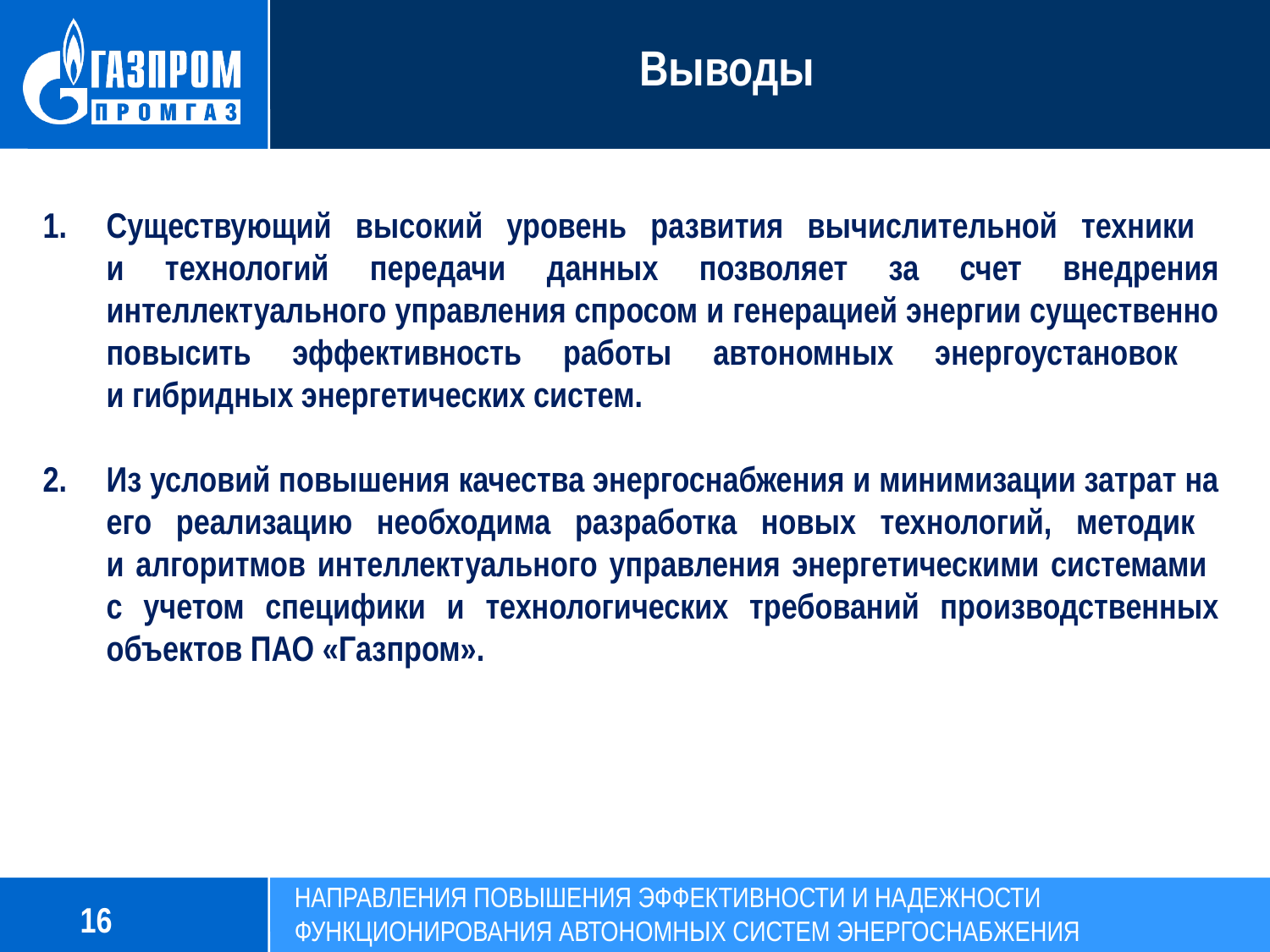

Выводы
Существующий высокий уровень развития вычислительной техники
и технологий передачи данных позволяет за счет внедрения интеллектуального управления спросом и генерацией энергии существенно повысить эффективность работы автономных энергоустановок
и гибридных энергетических систем.

Из условий повышения качества энергоснабжения и минимизации затрат на его реализацию необходима разработка новых технологий, методик
и алгоритмов интеллектуального управления энергетическими системами
с учетом специфики и технологических требований производственных объектов ПАО «Газпром».
НАПРАВЛЕНИЯ ПОВЫШЕНИЯ ЭФФЕКТИВНОСТИ И НАДЕЖНОСТИ ФУНКЦИОНИРОВАНИЯ АВТОНОМНЫХ СИСТЕМ ЭНЕРГОСНАБЖЕНИЯ
16